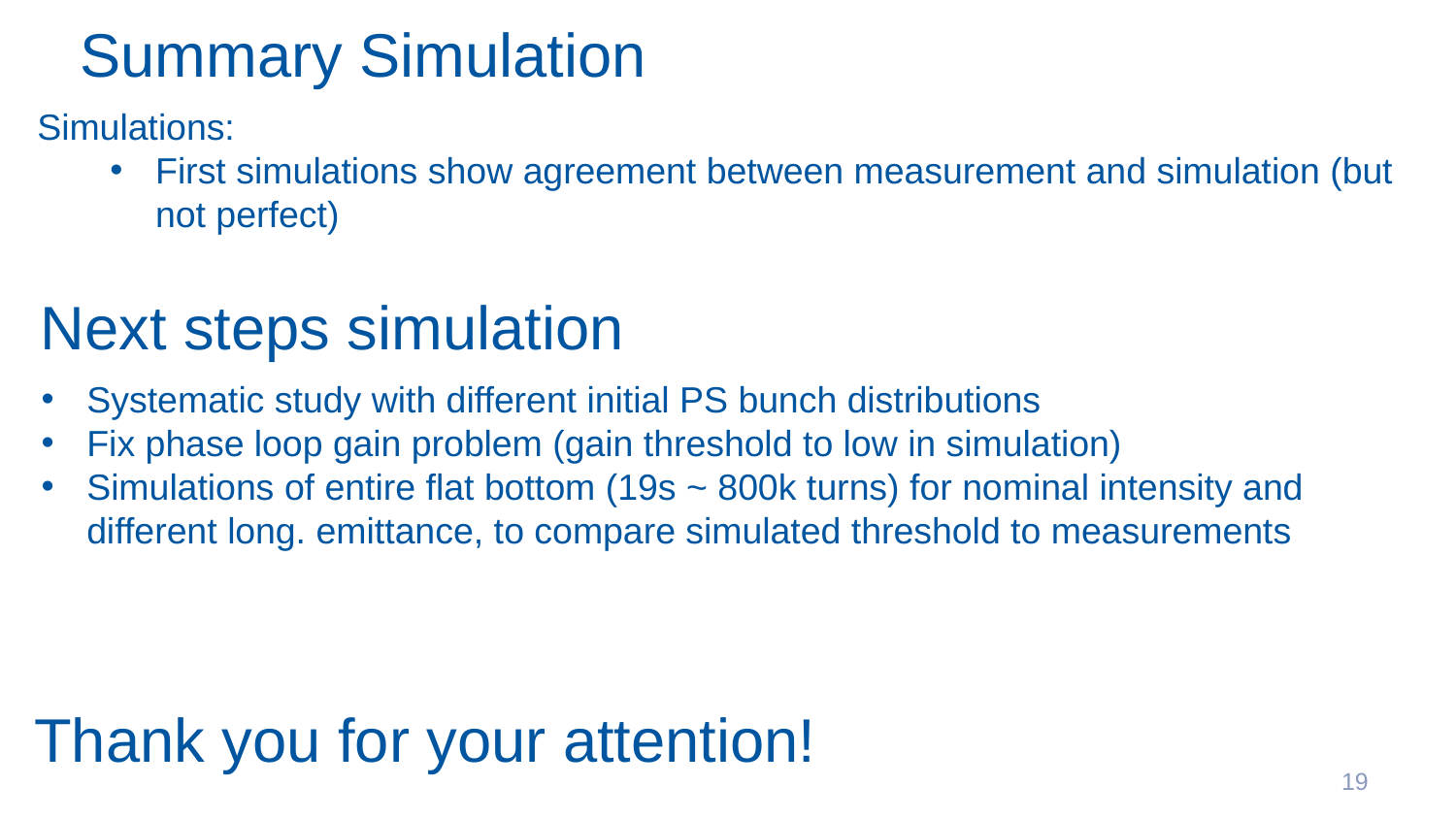

Summary Simulation
Simulations:
First simulations show agreement between measurement and simulation (but not perfect)
Next steps simulation
Systematic study with different initial PS bunch distributions
Fix phase loop gain problem (gain threshold to low in simulation)
Simulations of entire flat bottom (19s ~ 800k turns) for nominal intensity and different long. emittance, to compare simulated threshold to measurements
Thank you for your attention!
19